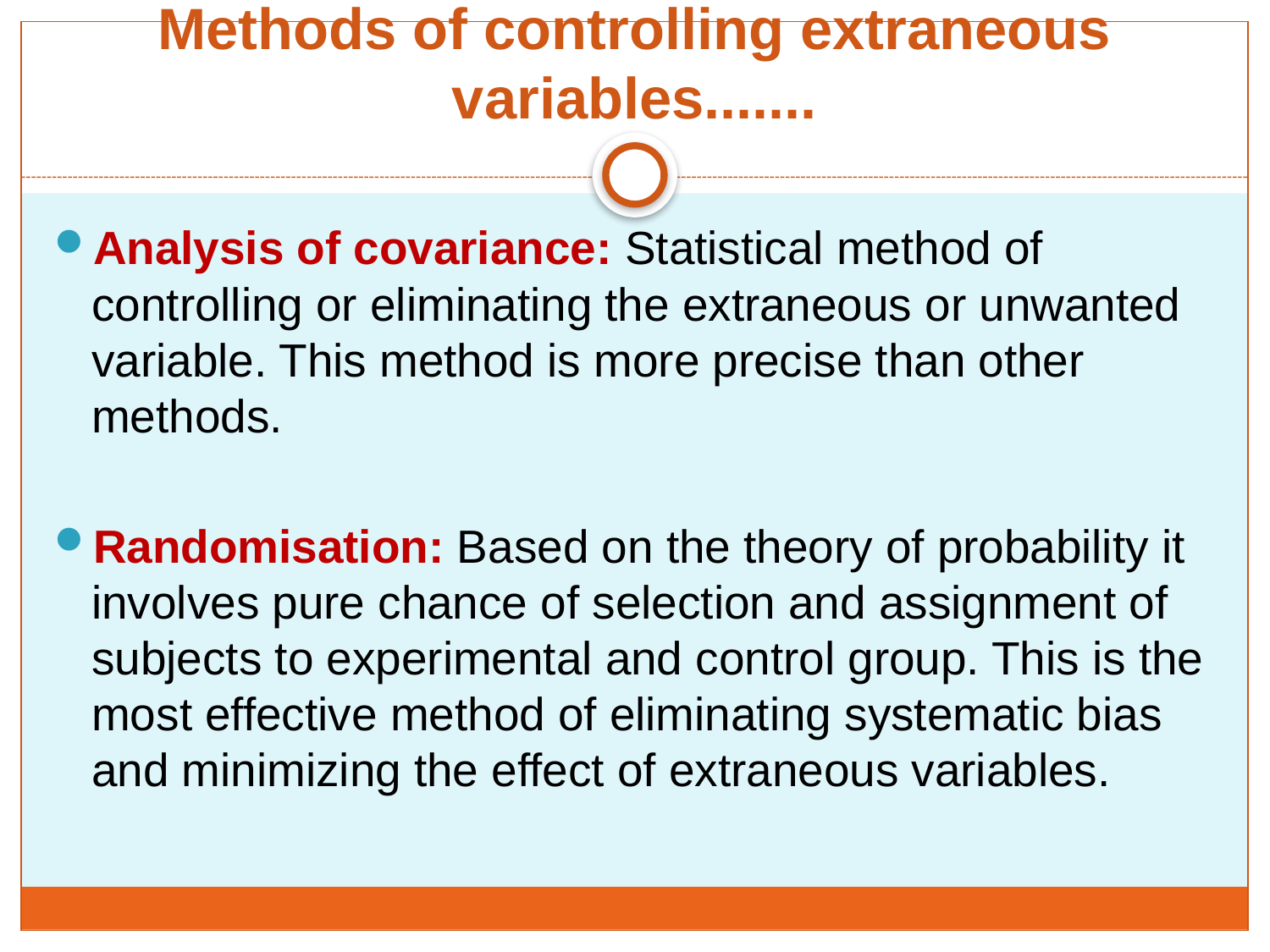

# Methods of controlling extraneous variables.......
Analysis of covariance: Statistical method of controlling or eliminating the extraneous or unwanted variable. This method is more precise than other methods.

Randomisation: Based on the theory of probability it involves pure chance of selection and assignment of subjects to experimental and control group. This is the most effective method of eliminating systematic bias and minimizing the effect of extraneous variables.